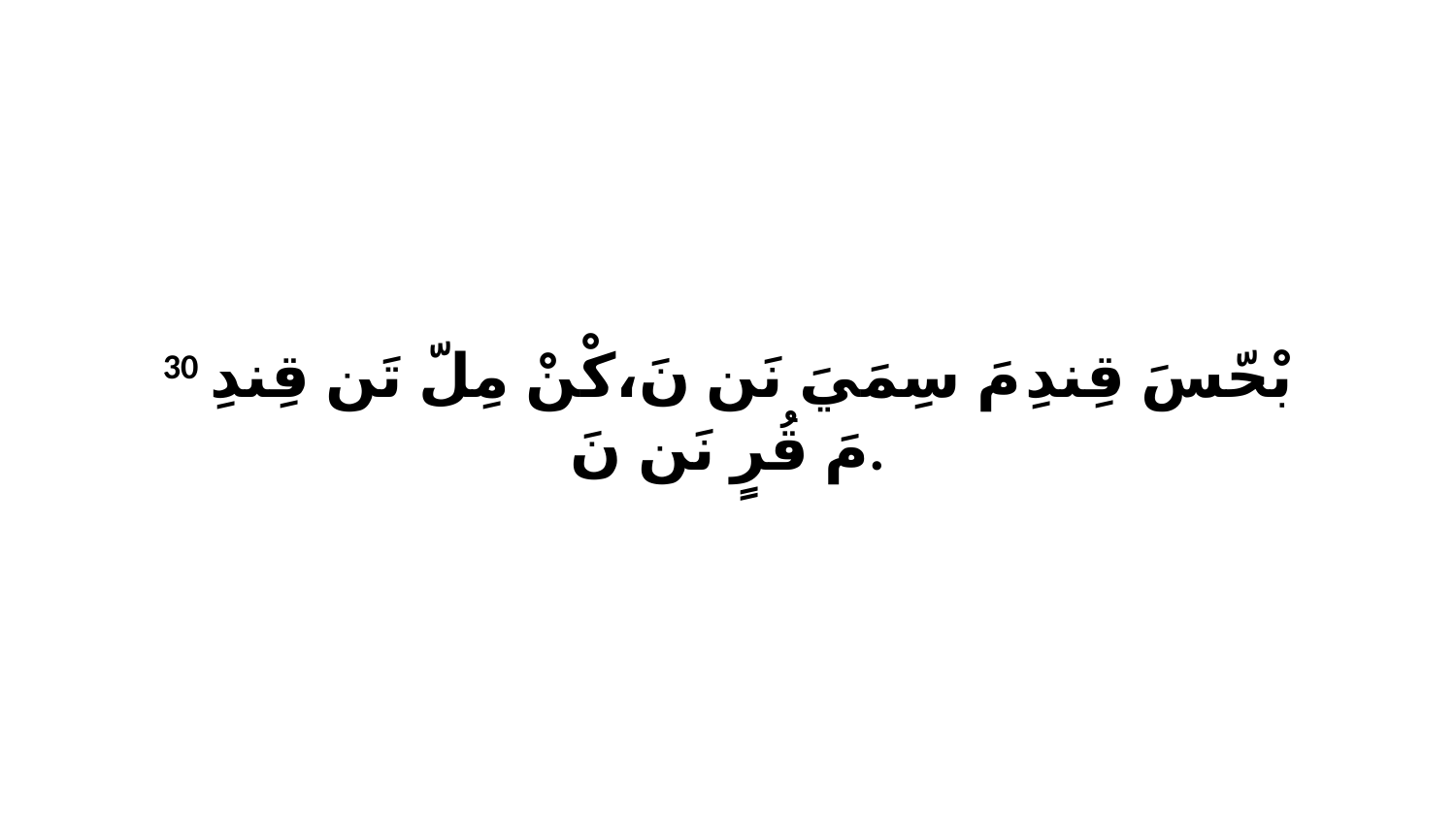

30 بْحّسَ قِندِ مَ سِمَيَ نَن نَ،كْنْ مِلّ تَن قِندِ مَ قُرٍ نَن نَ.